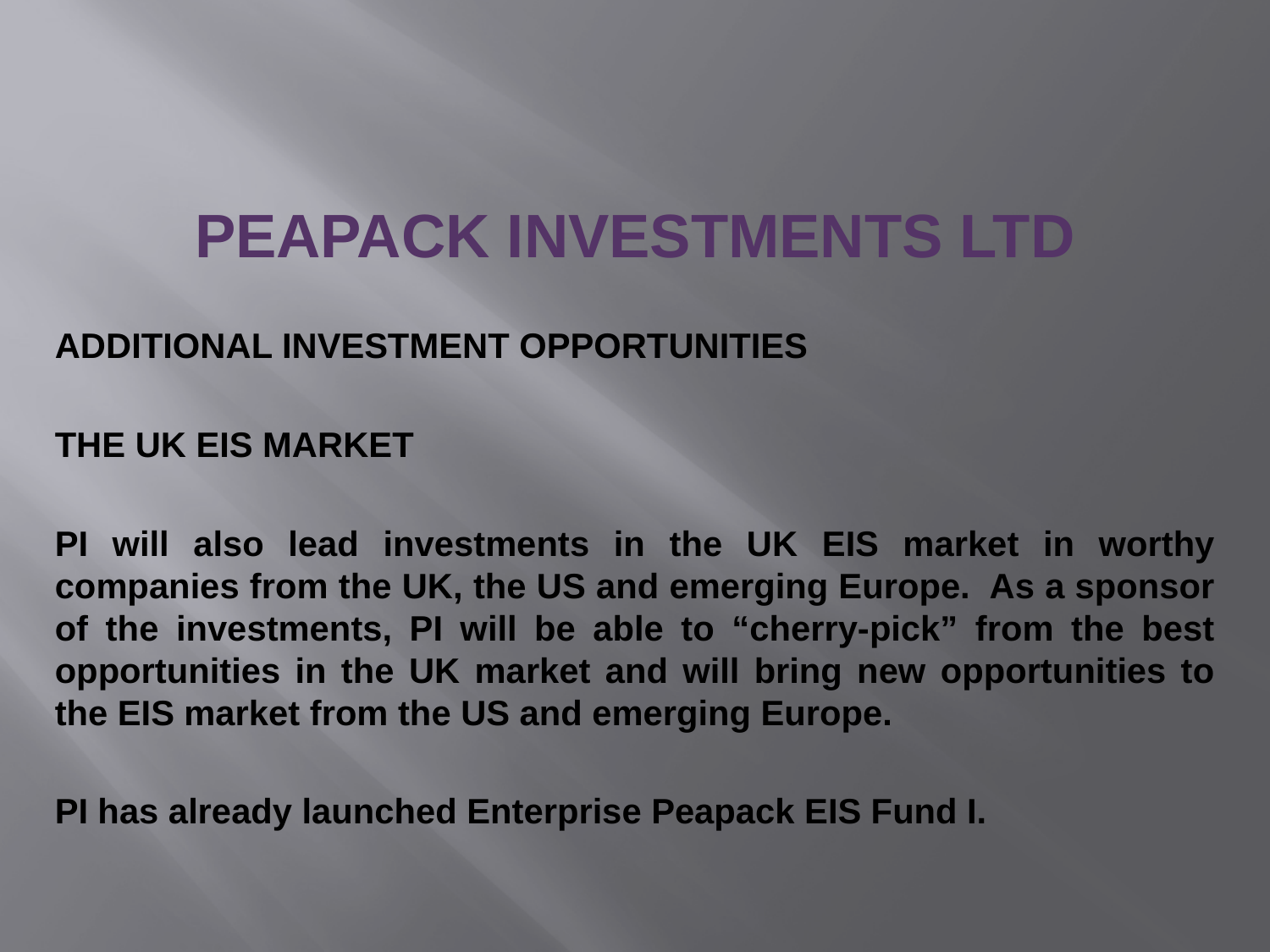

# Peapack Investments Ltd
ADDITIONAL INVESTMENT OPPORTUNITIES

THE UK EIS MARKET

PI will also lead investments in the UK EIS market in worthy companies from the UK, the US and emerging Europe.  As a sponsor of the investments, PI will be able to “cherry-pick” from the best opportunities in the UK market and will bring new opportunities to the EIS market from the US and emerging Europe.

PI has already launched Enterprise Peapack EIS Fund I.